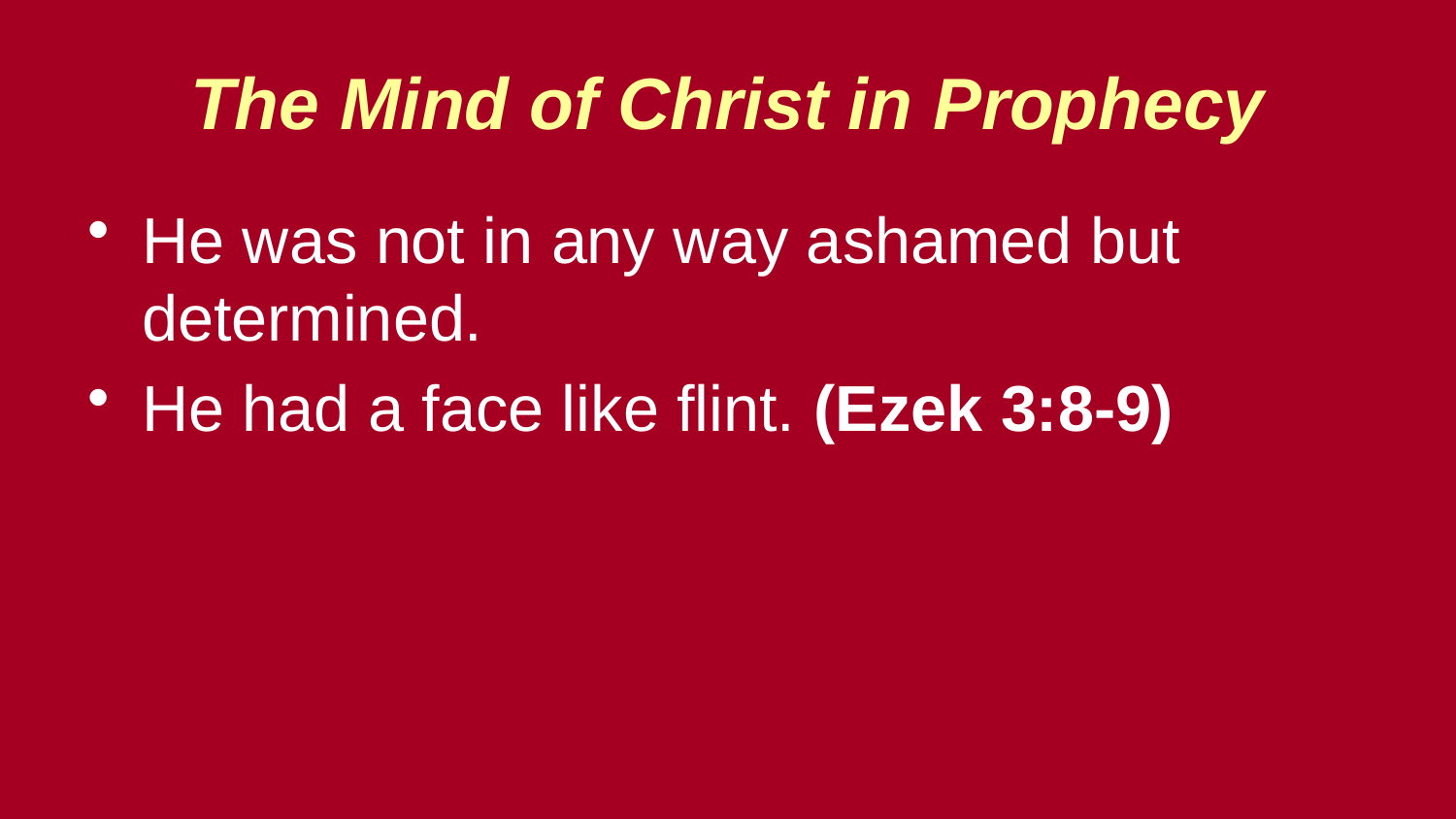

The Mind of Christ in Prophecy
He was not in any way ashamed but determined.
He had a face like flint. (Ezek 3:8-9)